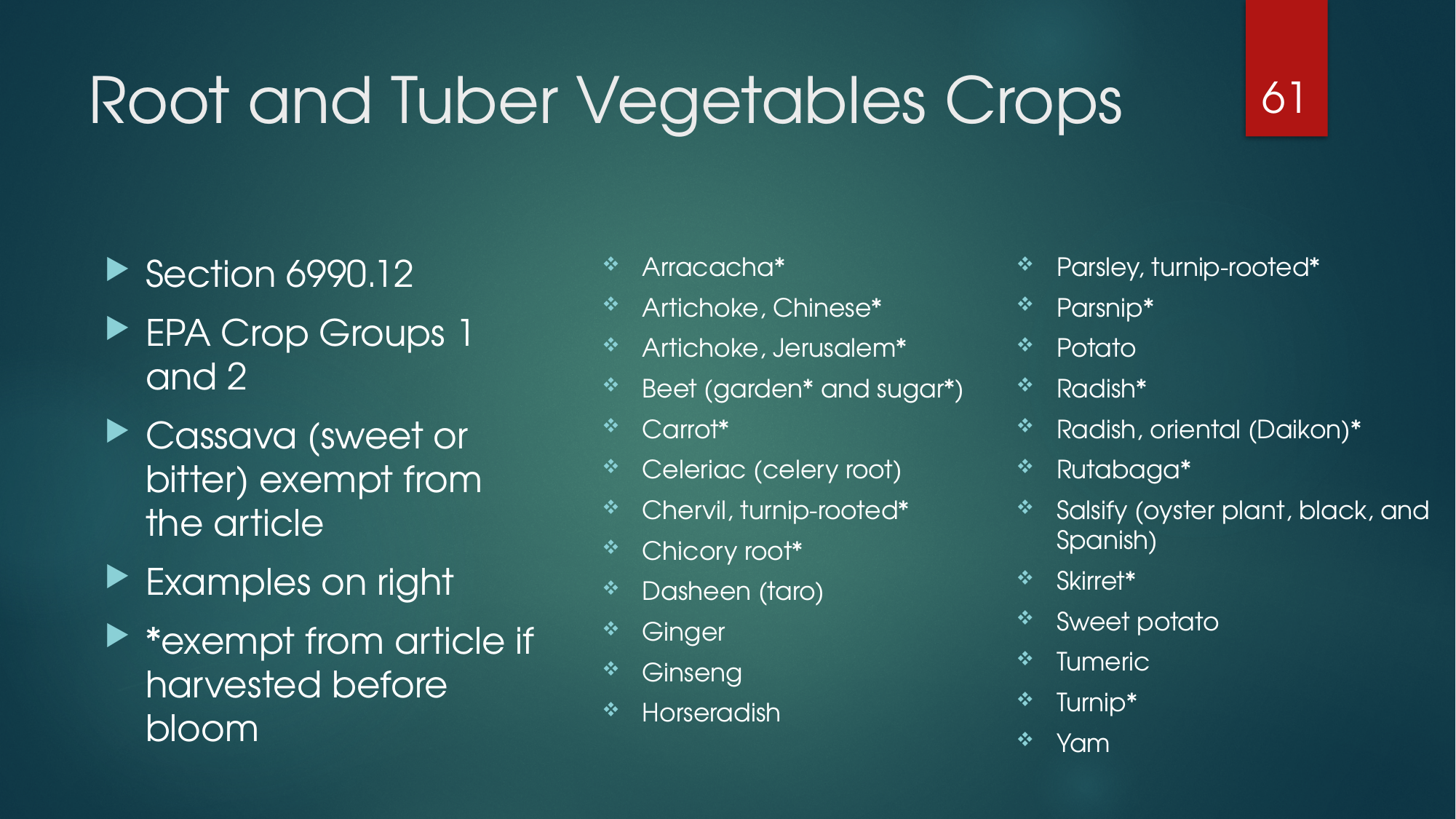

61
# Root and Tuber Vegetables Crops
Section 6990.12
EPA Crop Groups 1 and 2
Cassava (sweet or bitter) exempt from the article
Examples on right
*exempt from article if harvested before bloom
Arracacha*
Artichoke, Chinese*
Artichoke, Jerusalem*
Beet (garden* and sugar*)
Carrot*
Celeriac (celery root)
Chervil, turnip-rooted*
Chicory root*
Dasheen (taro)
Ginger
Ginseng
Horseradish
Parsley, turnip-rooted*
Parsnip*
Potato
Radish*
Radish, oriental (Daikon)*
Rutabaga*
Salsify (oyster plant, black, and Spanish)
Skirret*
Sweet potato
Tumeric
Turnip*
Yam